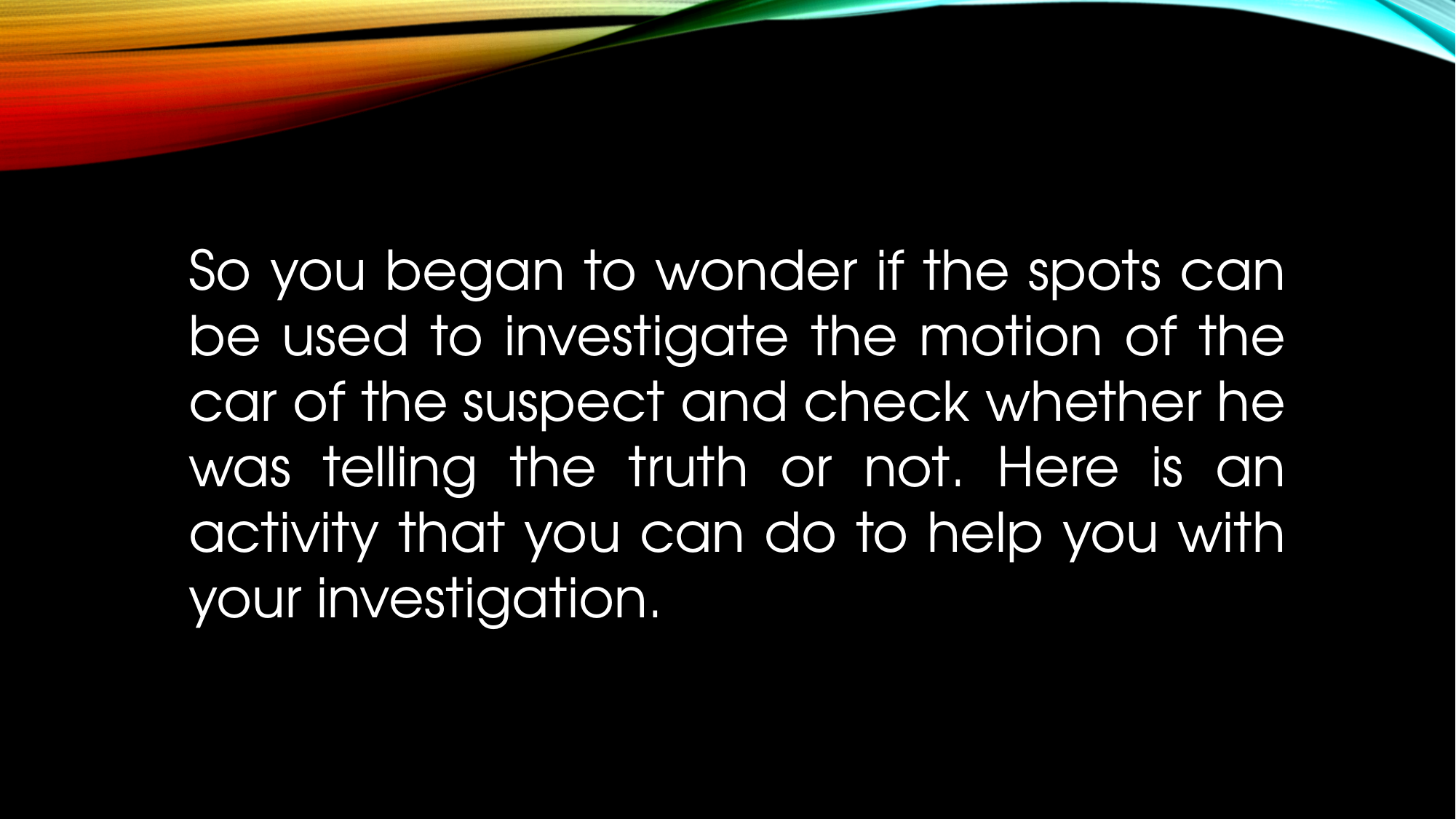

So you began to wonder if the spots can be used to investigate the motion of the car of the suspect and check whether he was telling the truth or not. Here is an activity that you can do to help you with your investigation.